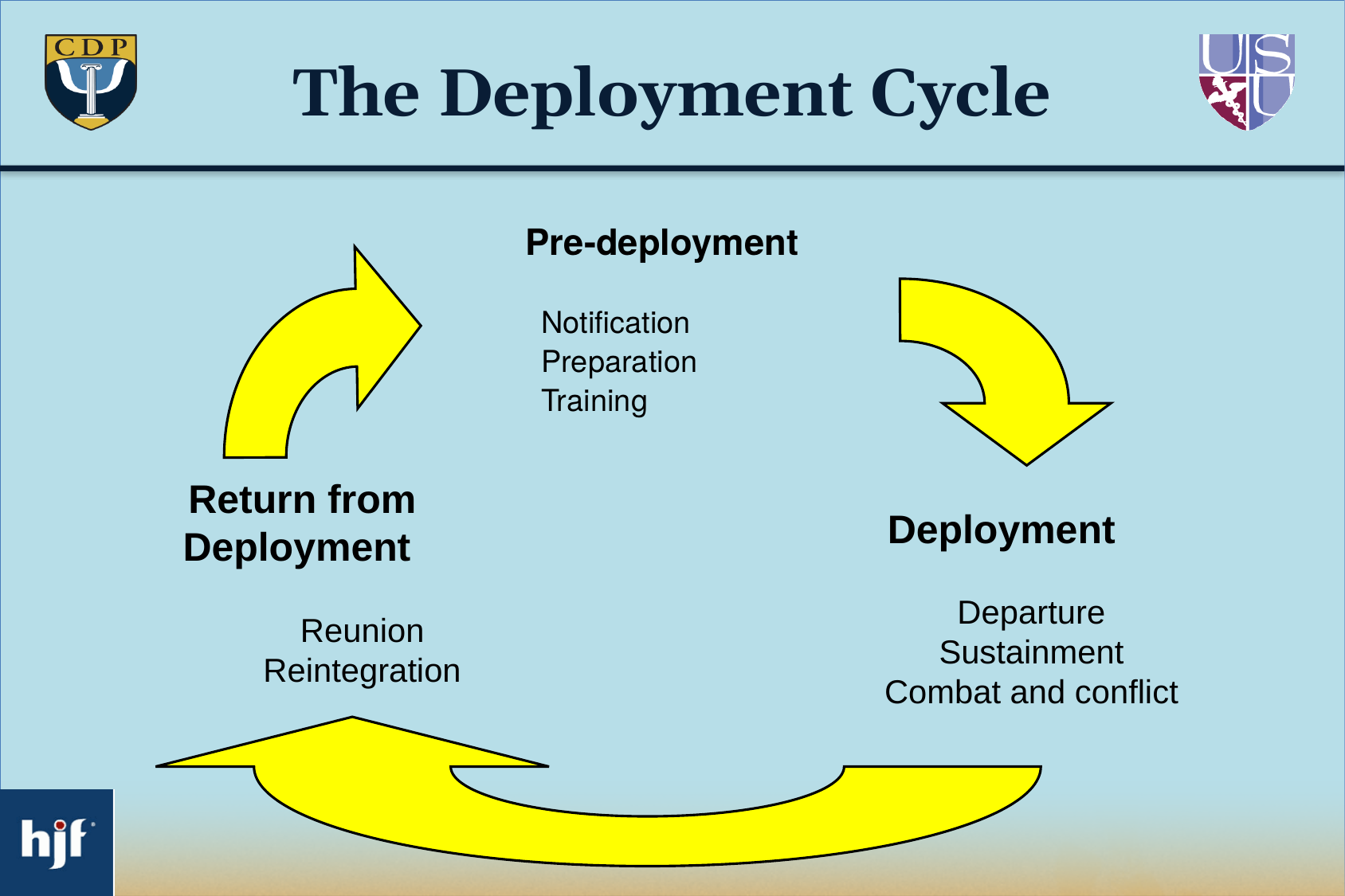

# The Deployment Cycle
Pre-deployment

Notification
Preparation
Training

Return from Deployment

Reunion
Reintegration
Deployment

Departure
Sustainment
Combat and conflict